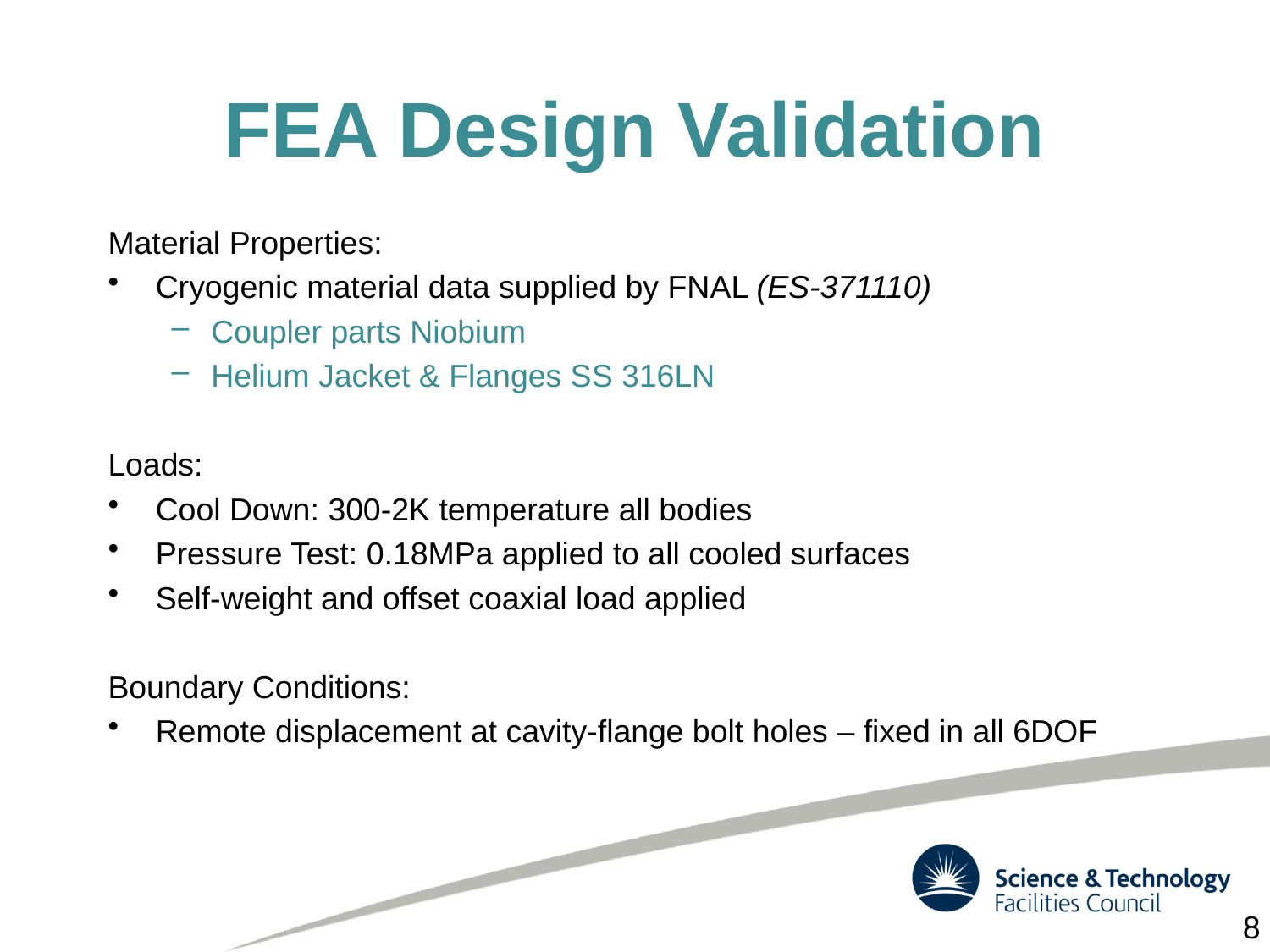

# FEA Design Validation
Material Properties:
Cryogenic material data supplied by FNAL (ES-371110)
Coupler parts Niobium
Helium Jacket & Flanges SS 316LN

Loads:
Cool Down: 300-2K temperature all bodies
Pressure Test: 0.18MPa applied to all cooled surfaces
Self-weight and offset coaxial load applied

Boundary Conditions:
Remote displacement at cavity-flange bolt holes – fixed in all 6DOF

8